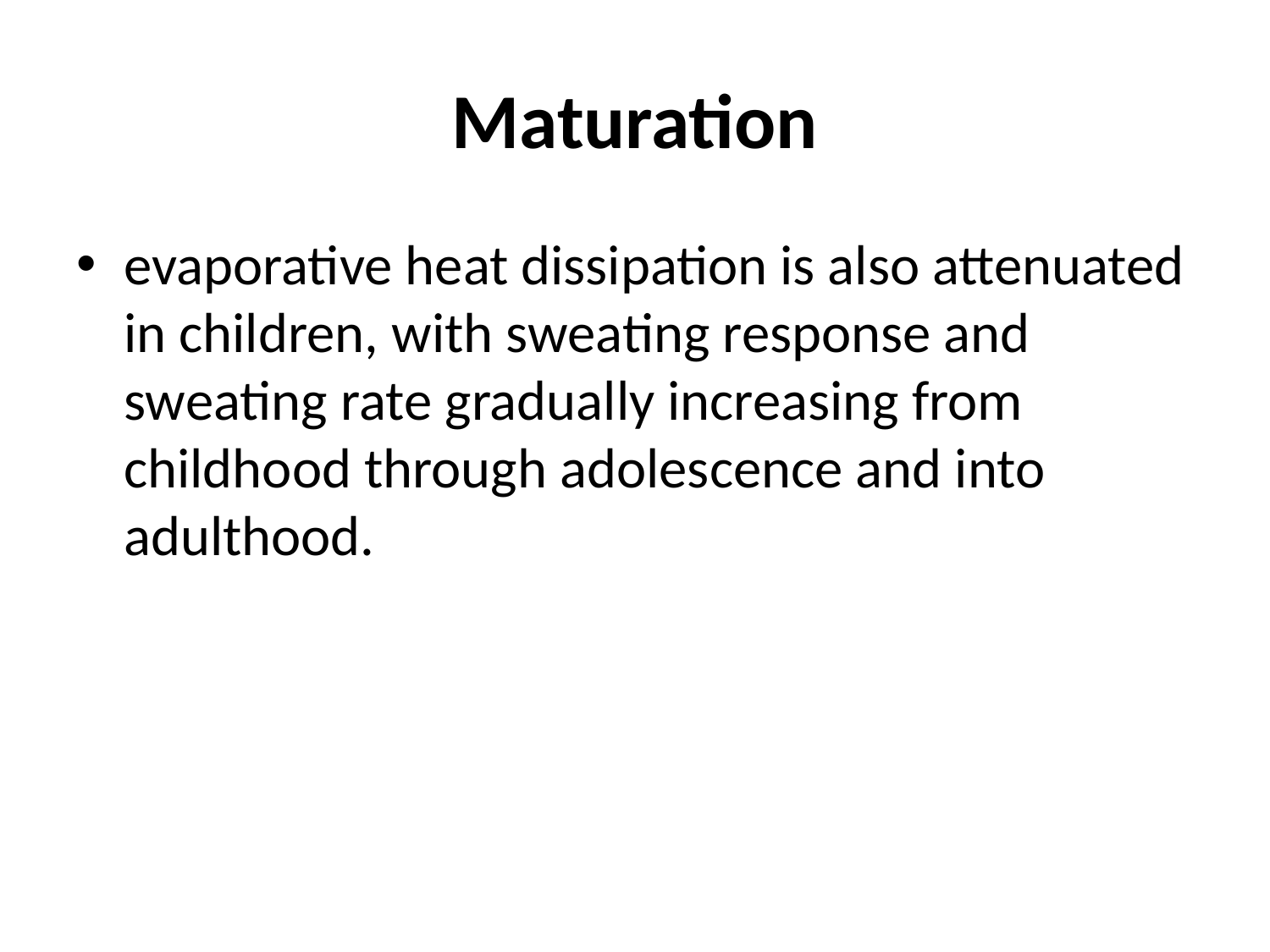

# Maturation
evaporative heat dissipation is also attenuated in children, with sweating response and sweating rate gradually increasing from childhood through adolescence and into adulthood.